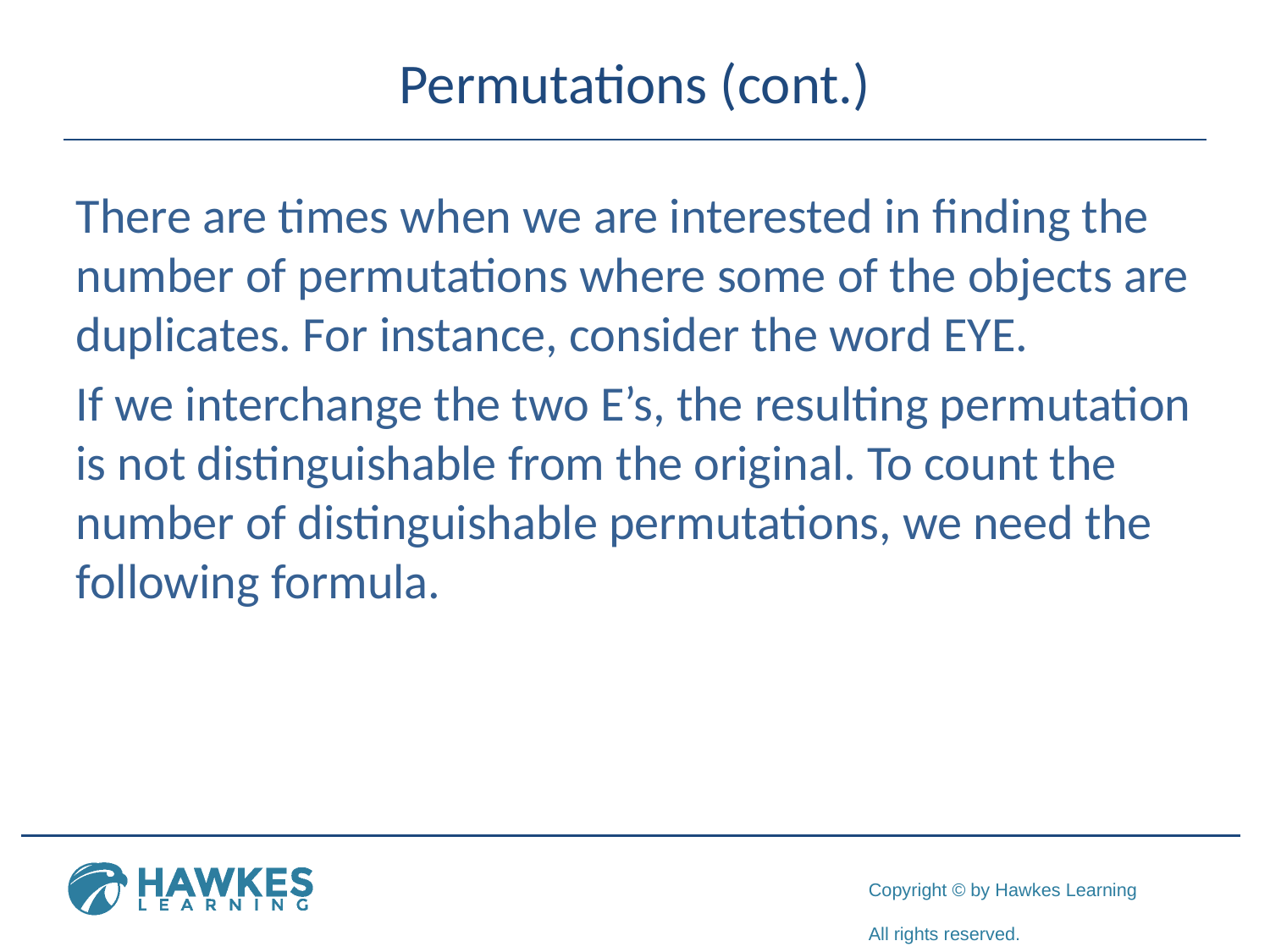

# Permutations (cont.)
There are times when we are interested in finding the number of permutations where some of the objects are duplicates. For instance, consider the word EYE.
If we interchange the two E’s, the resulting permutation is not distinguishable from the original. To count the number of distinguishable permutations, we need the following formula.